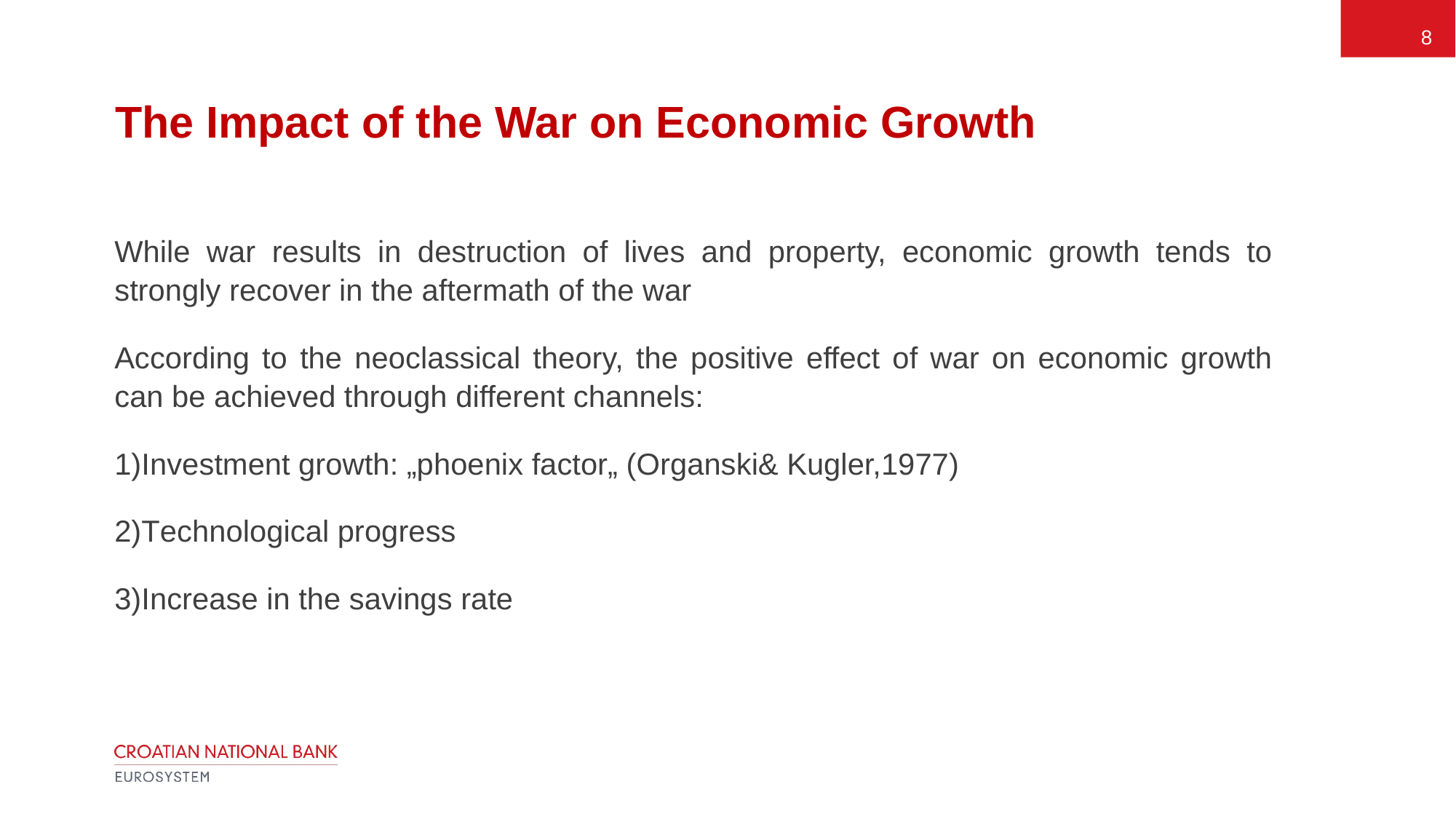

8
# The Impact of the War on Economic Growth
While war results in destruction of lives and property, economic growth tends to strongly recover in the aftermath of the war
According to the neoclassical theory, the positive effect of war on economic growth can be achieved through different channels:
Investment growth: „phoenix factor„ (Organski& Kugler,1977)
Technological progress
Increase in the savings rate